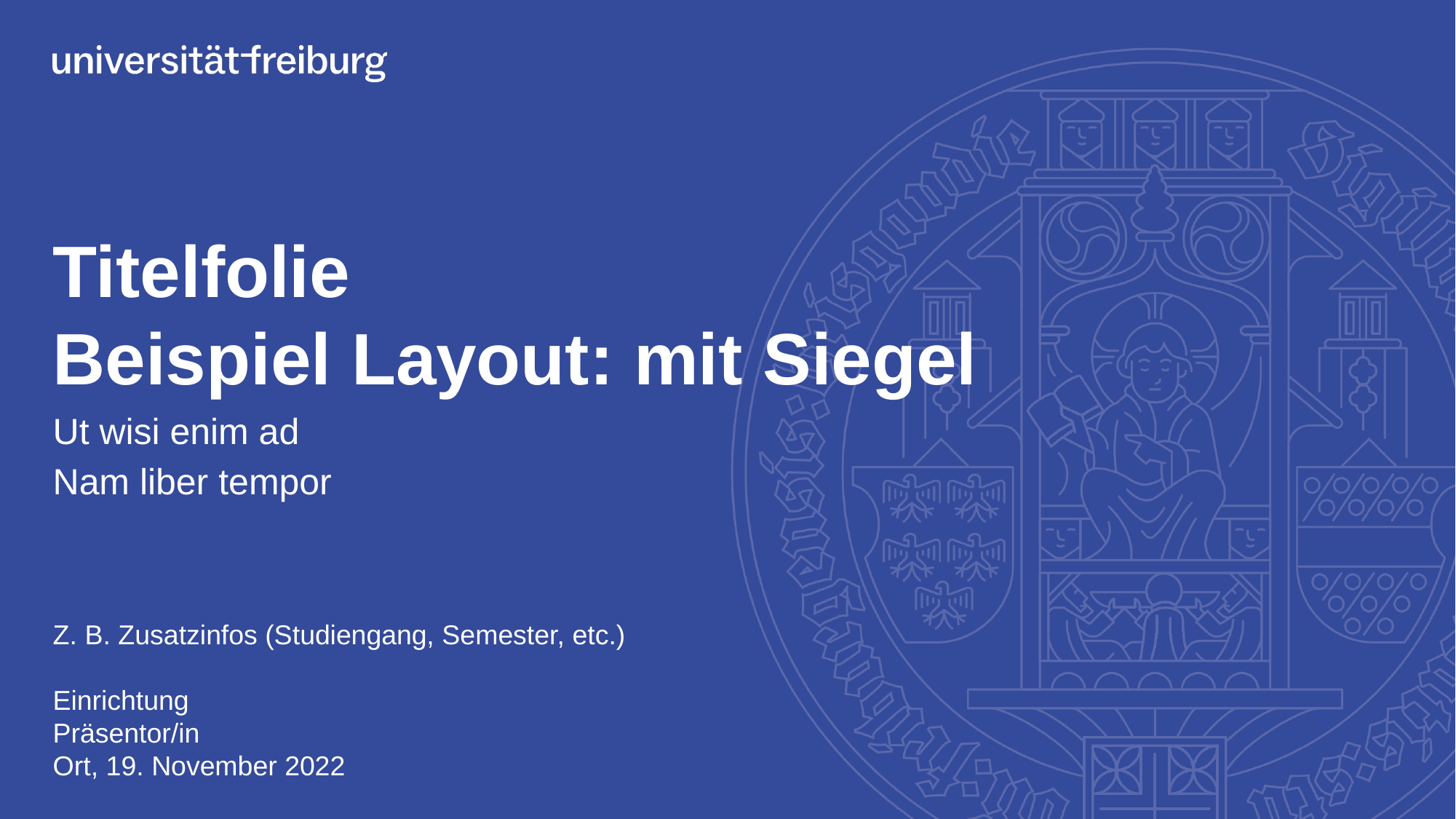

# Titelfolie Beispiel Layout: mit Siegel
Ut wisi enim ad
Nam liber tempor
Z. B. Zusatzinfos (Studiengang, Semester, etc.)

Einrichtung
Präsentor/in
Ort, 19. November 2022